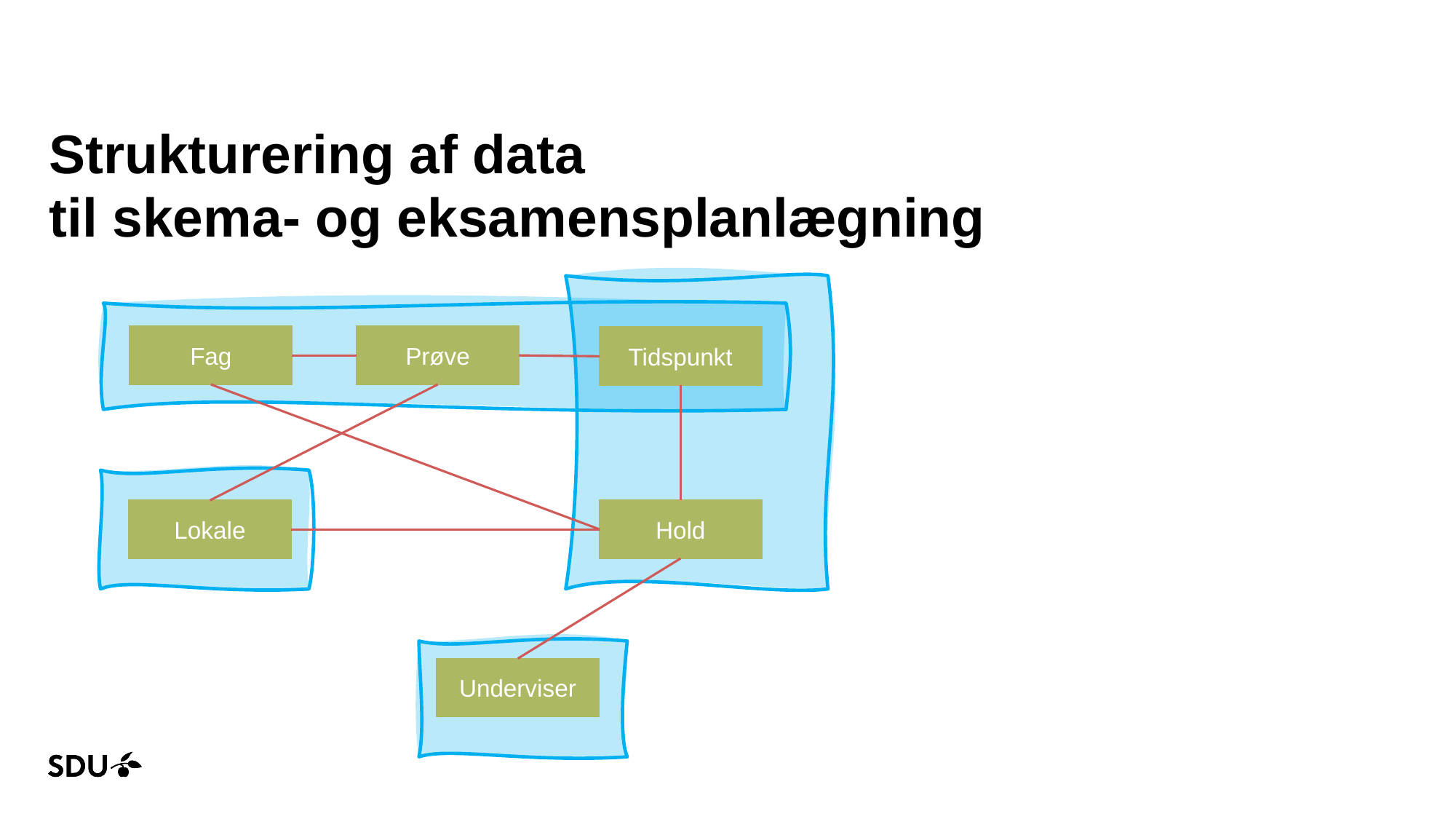

# Strukturering af data til skema- og eksamensplanlægning

Fag
Prøve
Tidspunkt

Lokale
Hold

Underviser
25-02-2024
6